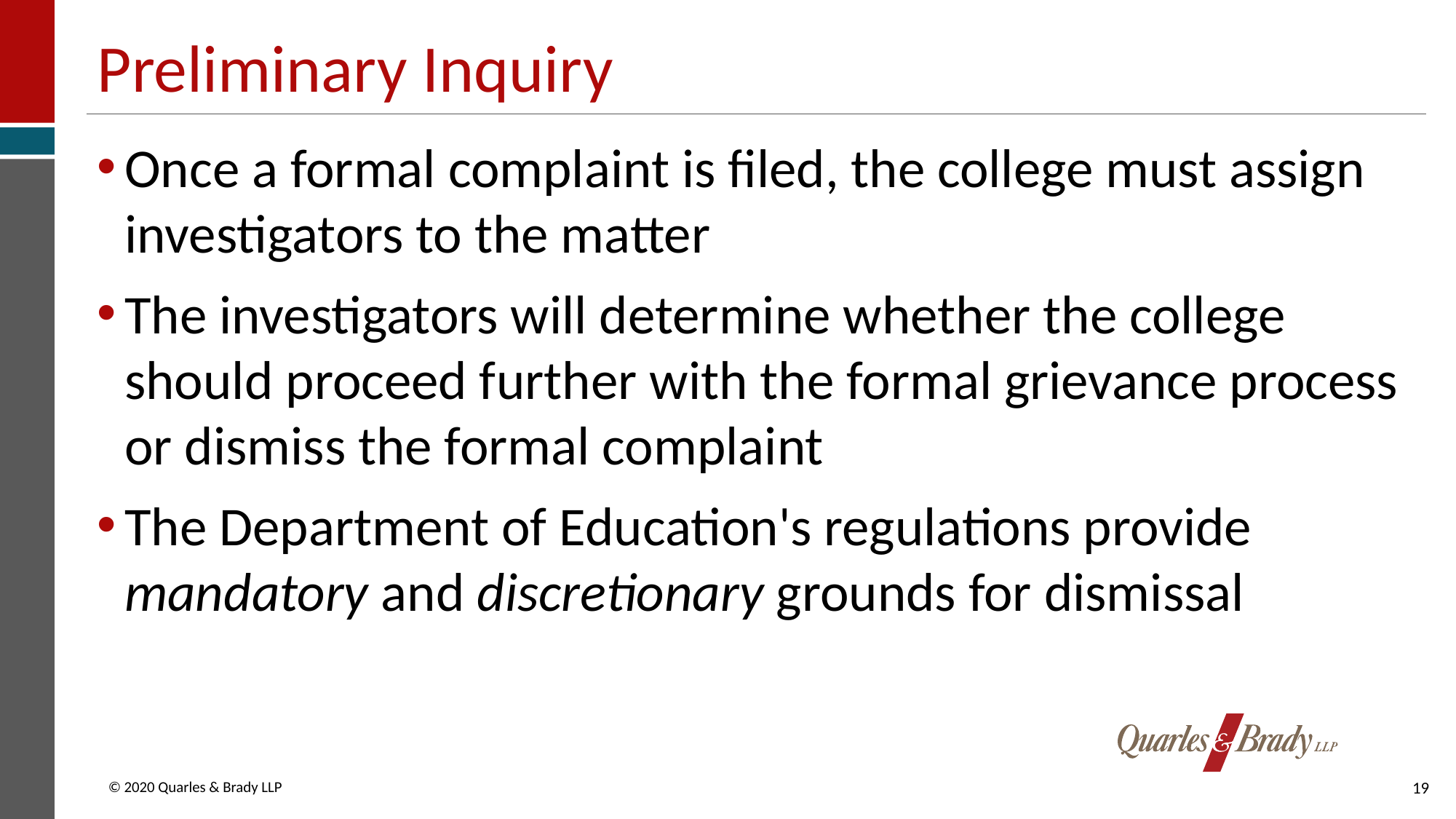

# Preliminary Inquiry
Once a formal complaint is filed, the college must assign  investigators to the matter
The investigators will determine whether the college should proceed further with the formal grievance process or dismiss the formal complaint
The Department of Education's regulations provide mandatory and discretionary grounds for dismissal
19